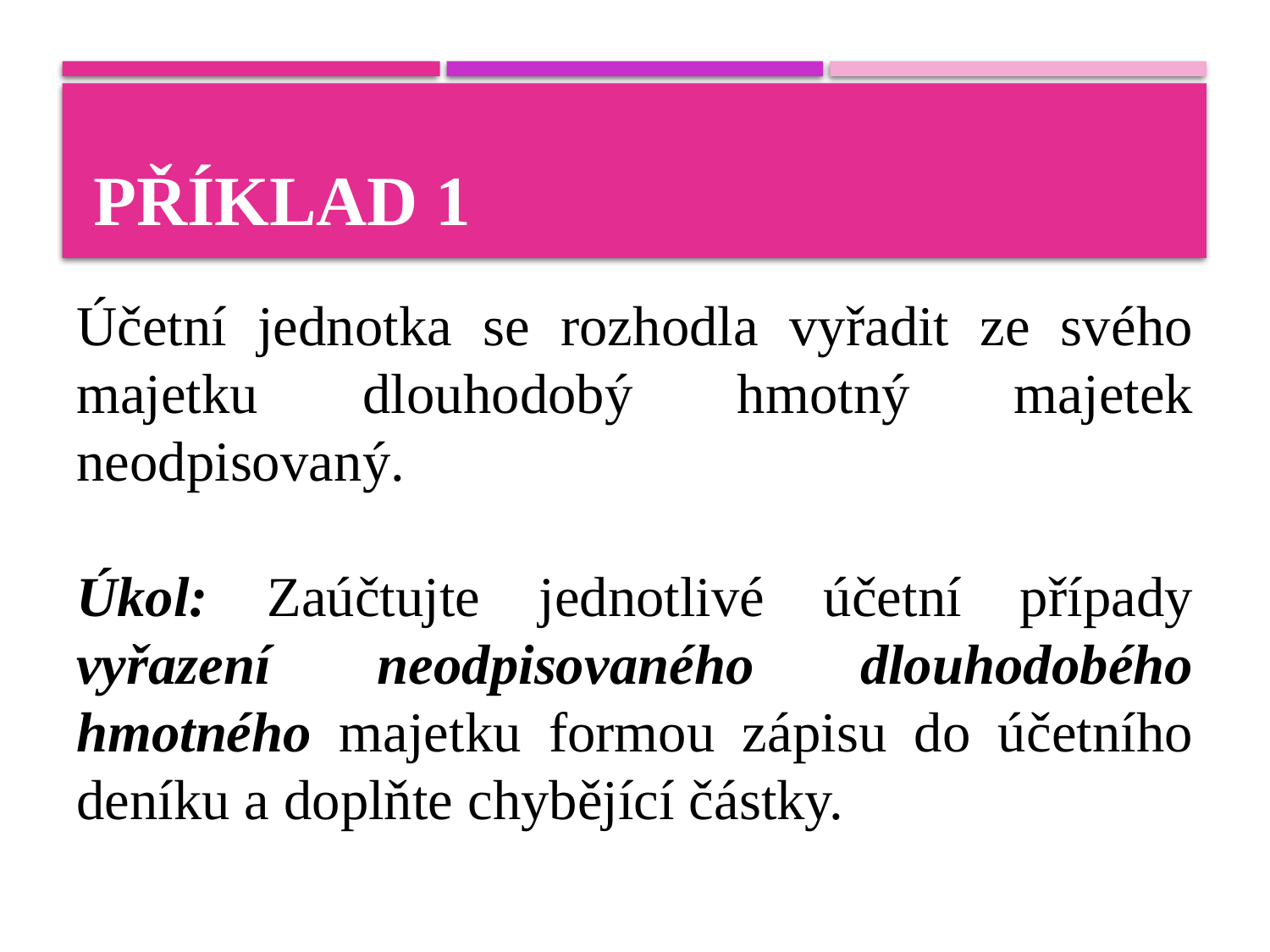

# Příklad 1
Účetní jednotka se rozhodla vyřadit ze svého majetku dlouhodobý hmotný majetek neodpisovaný.

Úkol: Zaúčtujte jednotlivé účetní případy vyřazení neodpisovaného dlouhodobého hmotného majetku formou zápisu do účetního deníku a doplňte chybějící částky.